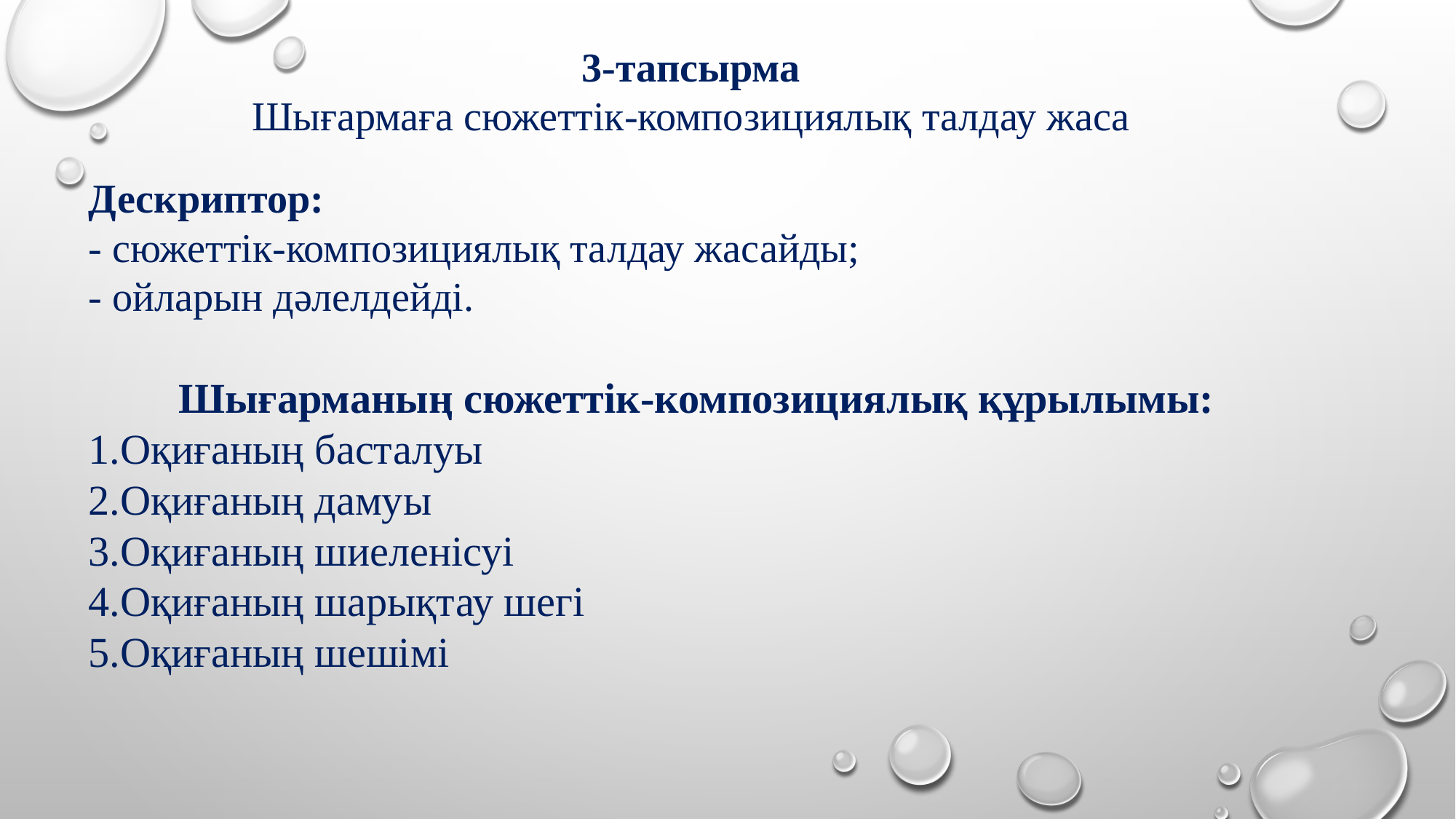

3-тапсырма
Шығармаға сюжеттік-композициялық талдау жаса

Дескриптор:
- сюжеттік-композициялық талдау жасайды;
- ойларын дәлелдейді.

Шығарманың сюжеттік-композициялық құрылымы:
1.Оқиғаның басталуы
2.Оқиғаның дамуы
3.Оқиғаның шиеленісуі
4.Оқиғаның шарықтау шегі
5.Оқиғаның шешімі